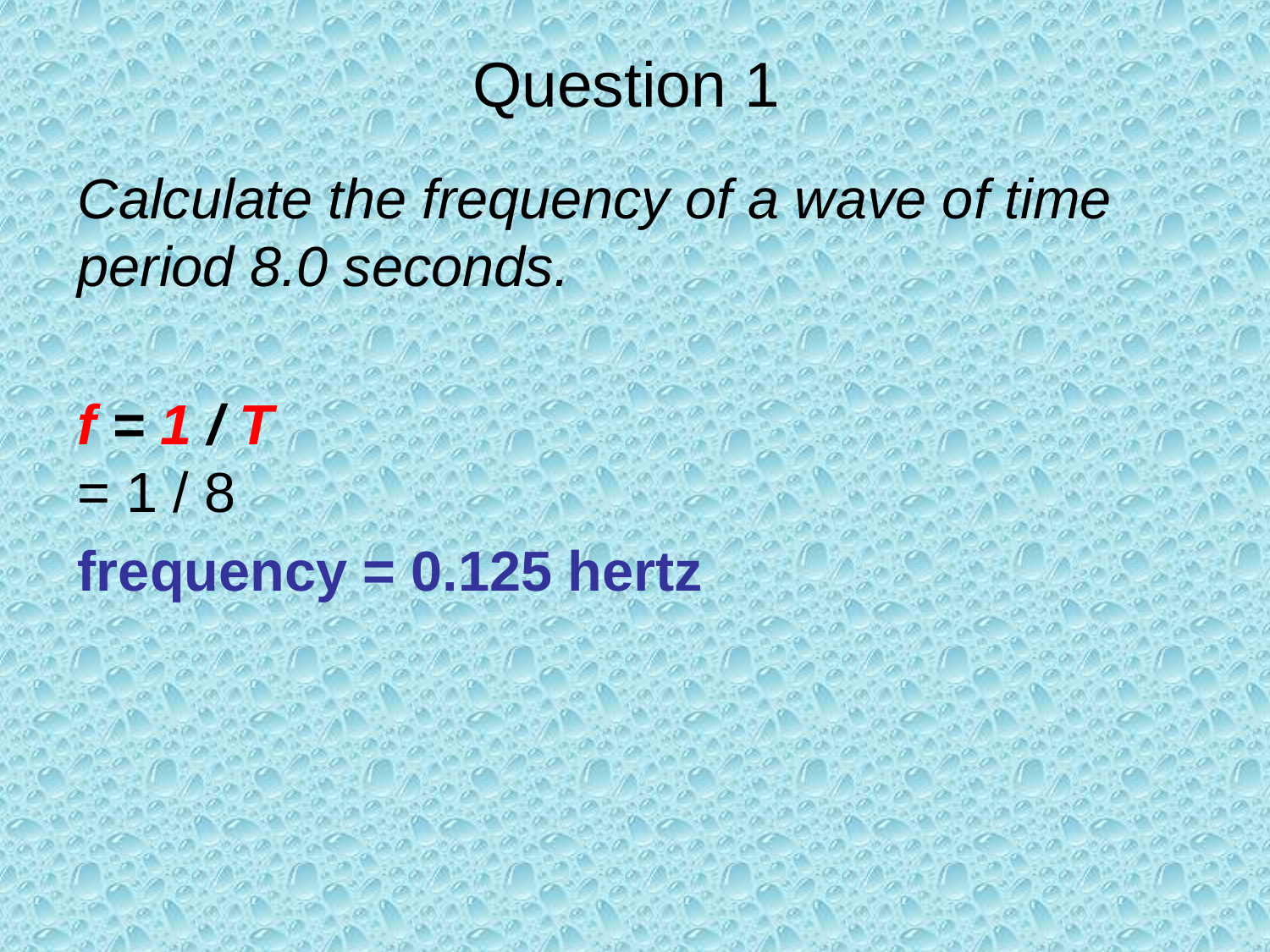

Question 1
Calculate the frequency of a wave of time period 8.0 seconds.

f = 1 / T
= 1 / 8
frequency = 0.125 hertz